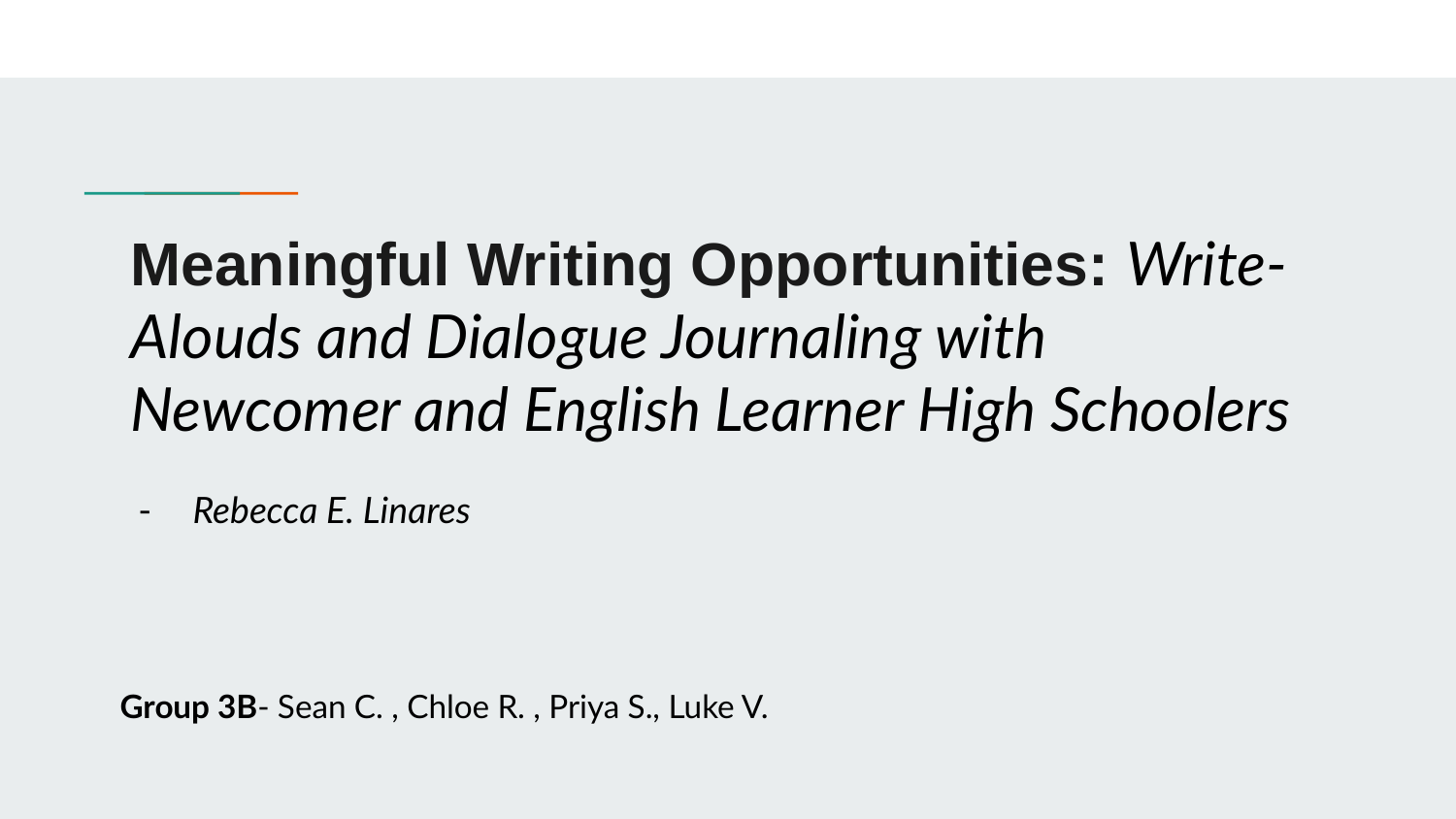

# Meaningful Writing Opportunities: Write-Alouds and Dialogue Journaling with Newcomer and English Learner High Schoolers
Rebecca E. Linares

Group 3B- Sean C. , Chloe R. , Priya S., Luke V.